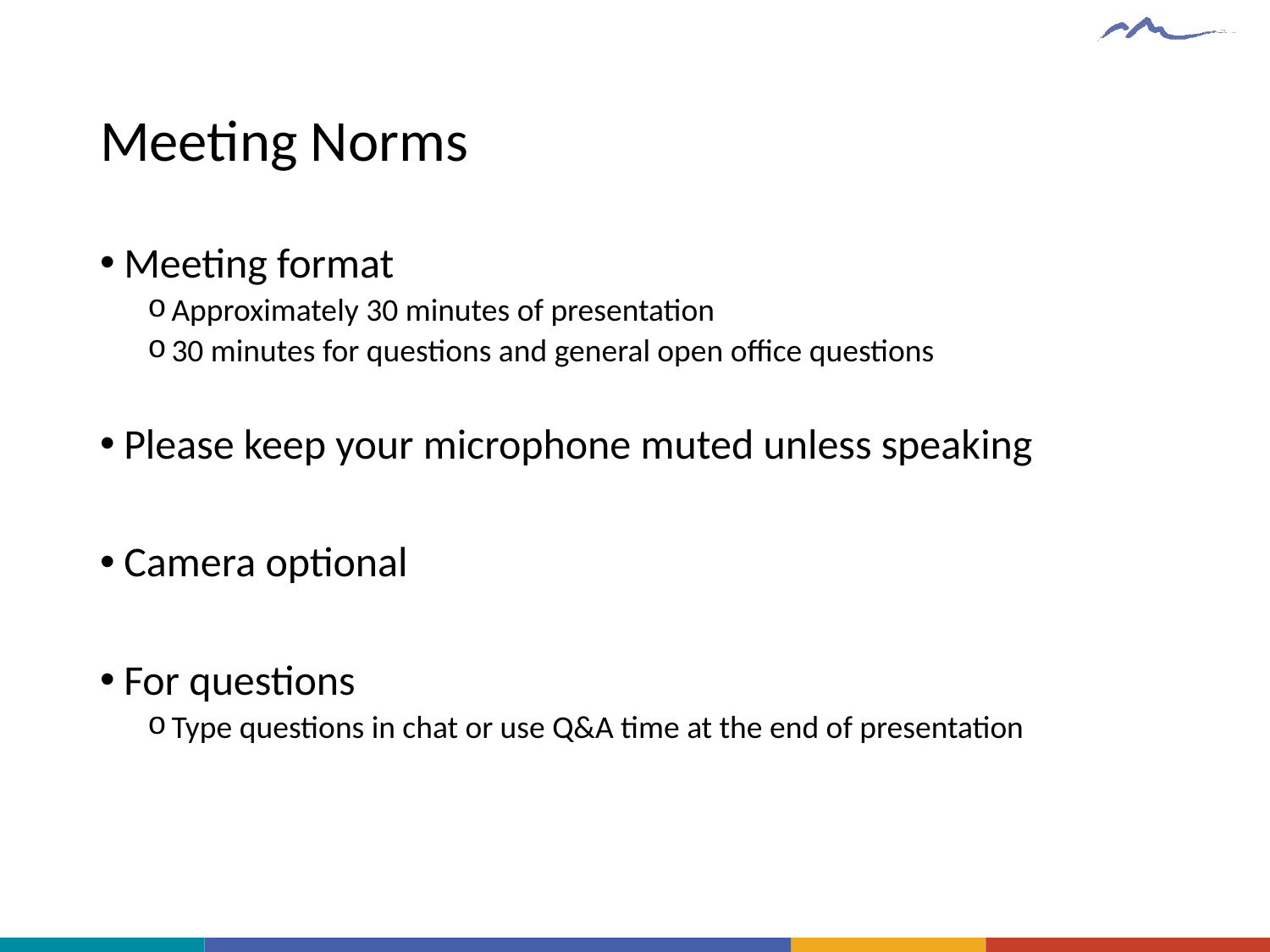

# Meeting Norms
Meeting format
Approximately 30 minutes of presentation
30 minutes for questions and general open office questions

Please keep your microphone muted unless speaking

Camera optional

For questions
Type questions in chat or use Q&A time at the end of presentation